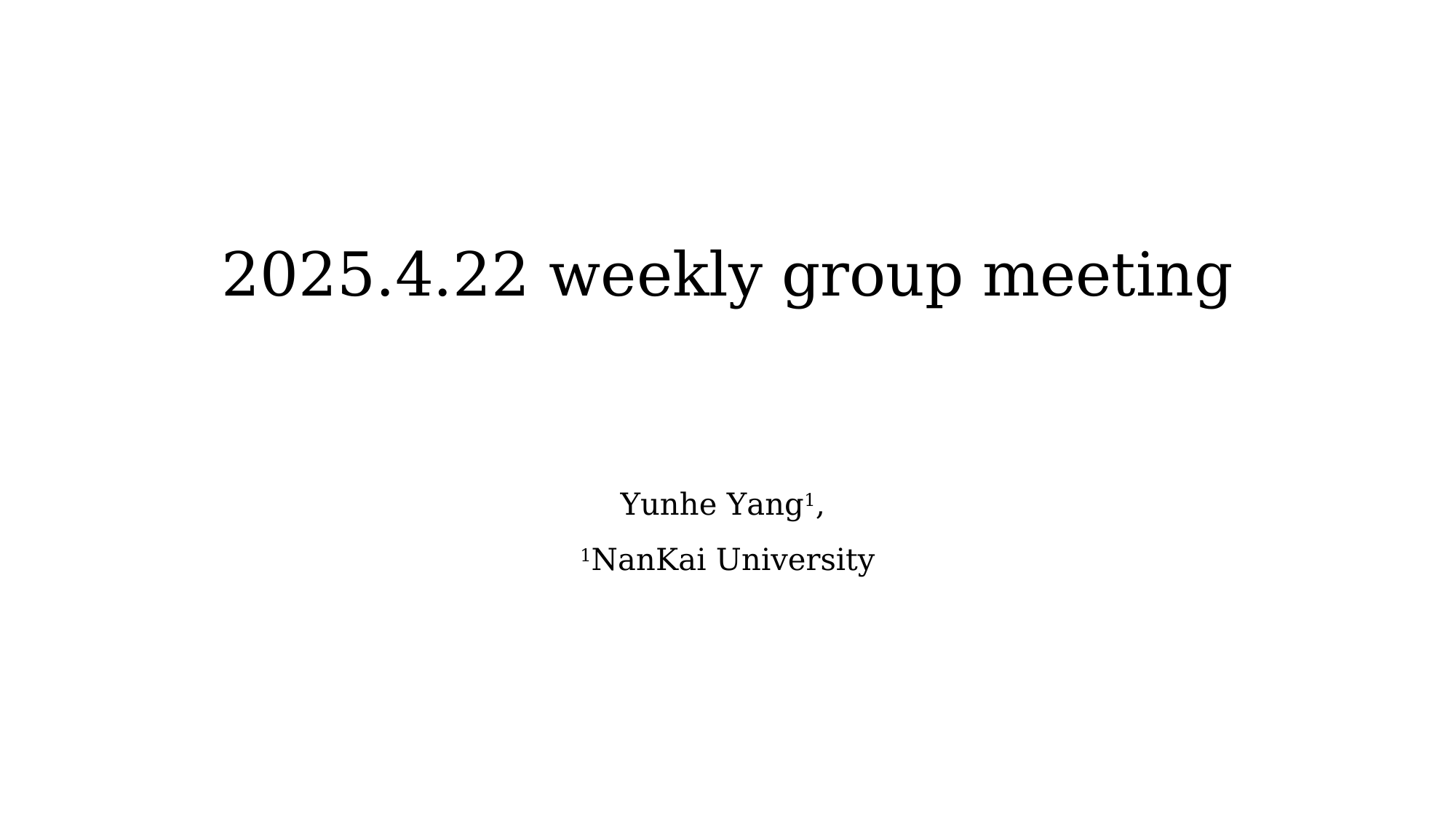

# 2025.4.22 weekly group meeting
Yunhe Yang1,
1NanKai University